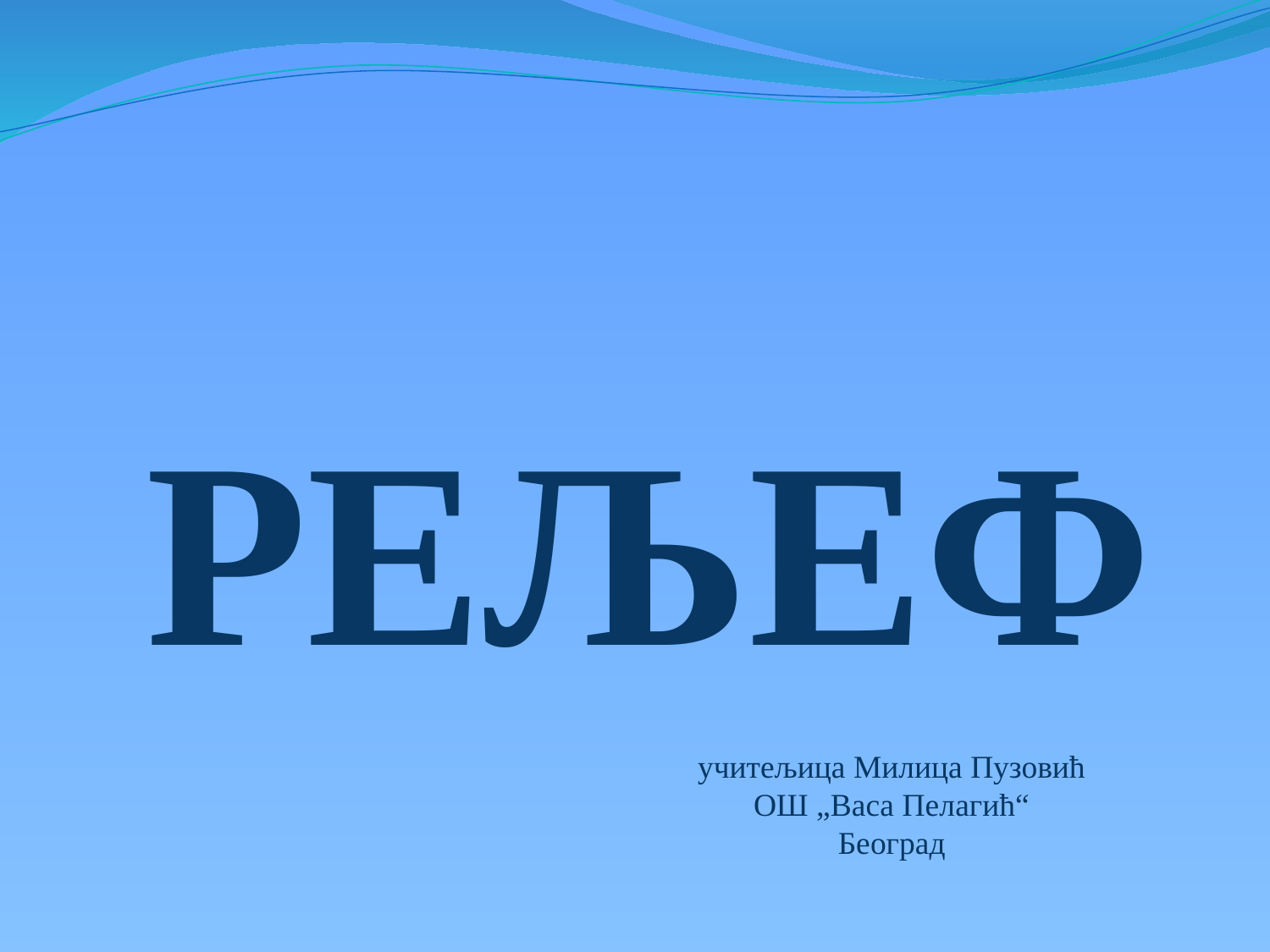

# РЕЉЕФ
учитељица Милица Пузовић
OШ „Васа Пелагић“
Београд